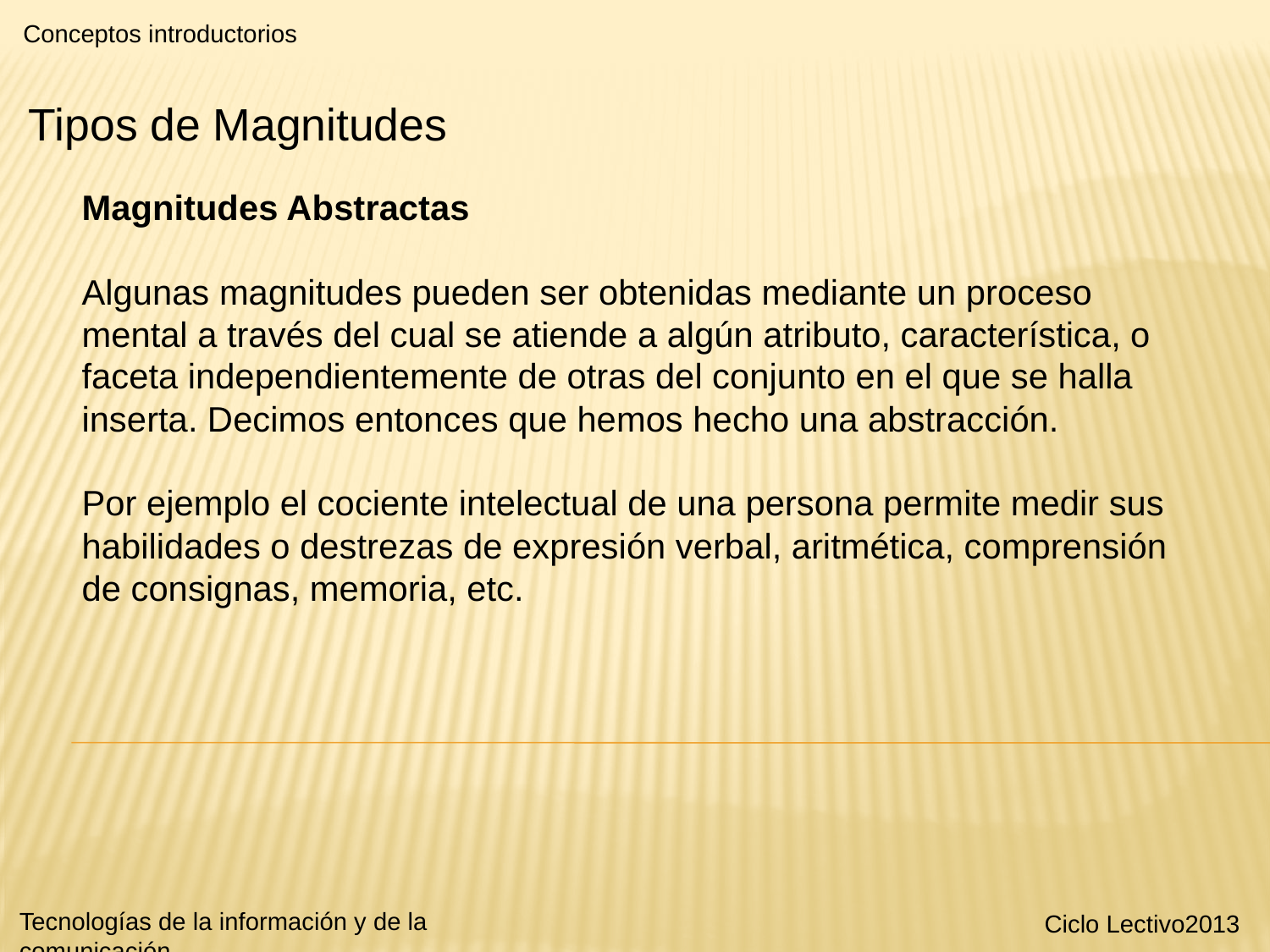

Conceptos introductorios
Tipos de Magnitudes
Magnitudes Abstractas

Algunas magnitudes pueden ser obtenidas mediante un proceso mental a través del cual se atiende a algún atributo, característica, o faceta independientemente de otras del conjunto en el que se halla inserta. Decimos entonces que hemos hecho una abstracción.

Por ejemplo el cociente intelectual de una persona permite medir sus habilidades o destrezas de expresión verbal, aritmética, comprensión de consignas, memoria, etc.
Tecnologías de la información y de la comunicación
Ciclo Lectivo2013